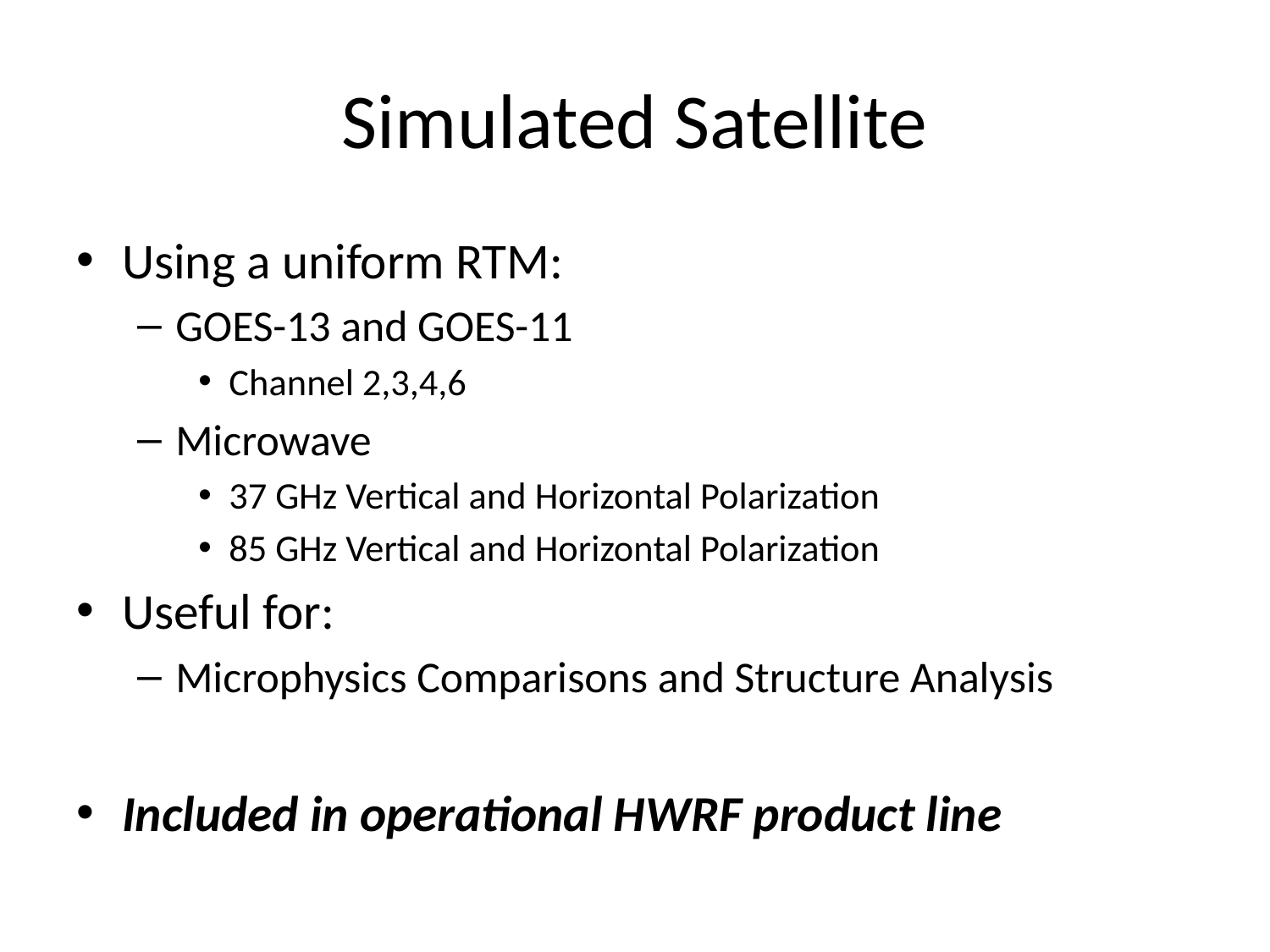

# Simulated Satellite
Using a uniform RTM:
GOES-13 and GOES-11
Channel 2,3,4,6
Microwave
37 GHz Vertical and Horizontal Polarization
85 GHz Vertical and Horizontal Polarization
Useful for:
Microphysics Comparisons and Structure Analysis

Included in operational HWRF product line